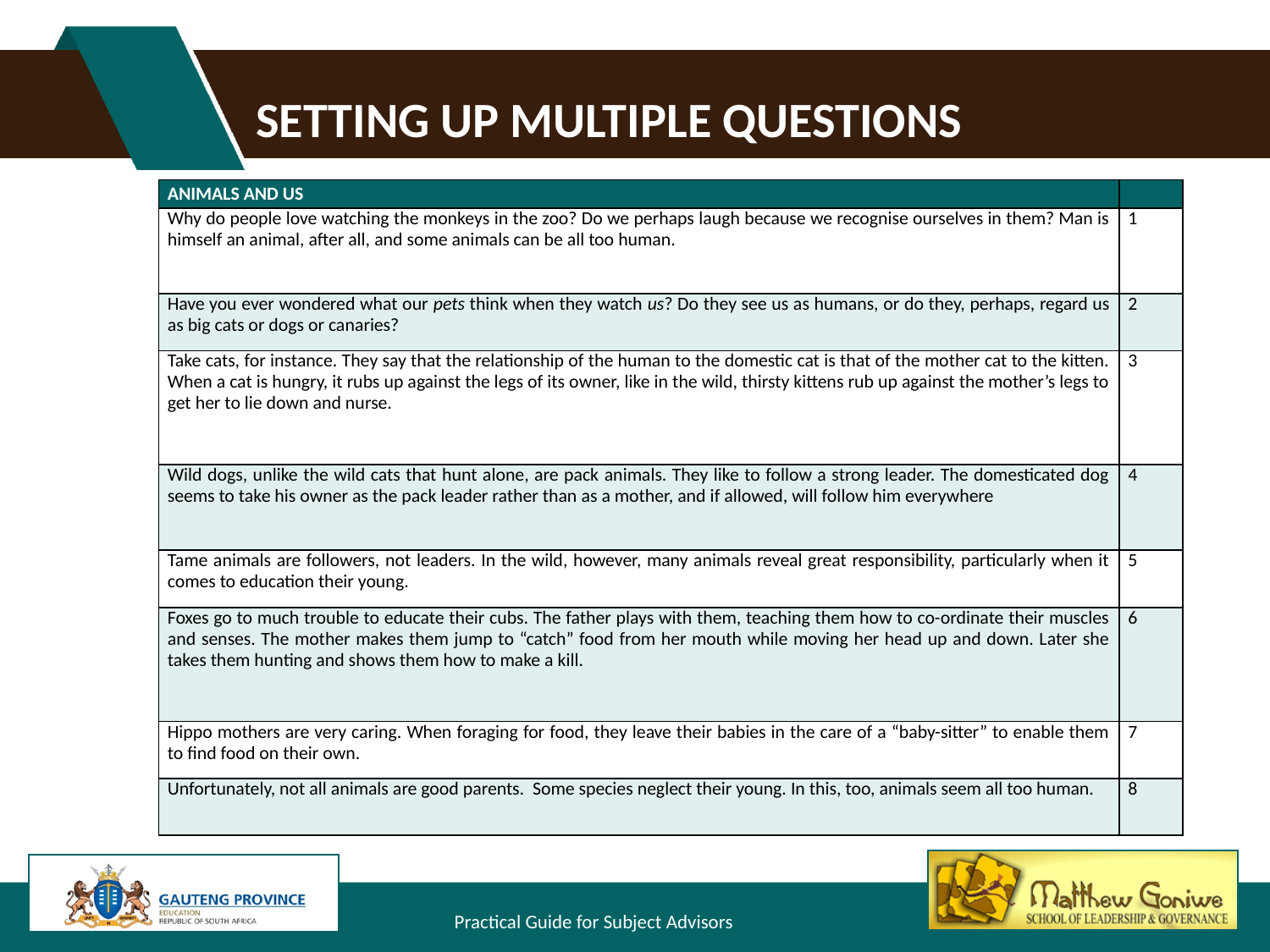

# Setting up multiple questions
| ANIMALS AND US |  |
| --- | --- |
| Why do people love watching the monkeys in the zoo? Do we perhaps laugh because we recognise ourselves in them? Man is himself an animal, after all, and some animals can be all too human. | 1 |
| Have you ever wondered what our pets think when they watch us? Do they see us as humans, or do they, perhaps, regard us as big cats or dogs or canaries? | 2 |
| Take cats, for instance. They say that the relationship of the human to the domestic cat is that of the mother cat to the kitten. When a cat is hungry, it rubs up against the legs of its owner, like in the wild, thirsty kittens rub up against the mother’s legs to get her to lie down and nurse. | 3 |
| Wild dogs, unlike the wild cats that hunt alone, are pack animals. They like to follow a strong leader. The domesticated dog seems to take his owner as the pack leader rather than as a mother, and if allowed, will follow him everywhere | 4 |
| Tame animals are followers, not leaders. In the wild, however, many animals reveal great responsibility, particularly when it comes to education their young. | 5 |
| Foxes go to much trouble to educate their cubs. The father plays with them, teaching them how to co-ordinate their muscles and senses. The mother makes them jump to “catch” food from her mouth while moving her head up and down. Later she takes them hunting and shows them how to make a kill. | 6 |
| Hippo mothers are very caring. When foraging for food, they leave their babies in the care of a “baby-sitter” to enable them to find food on their own. | 7 |
| Unfortunately, not all animals are good parents. Some species neglect their young. In this, too, animals seem all too human. | 8 |